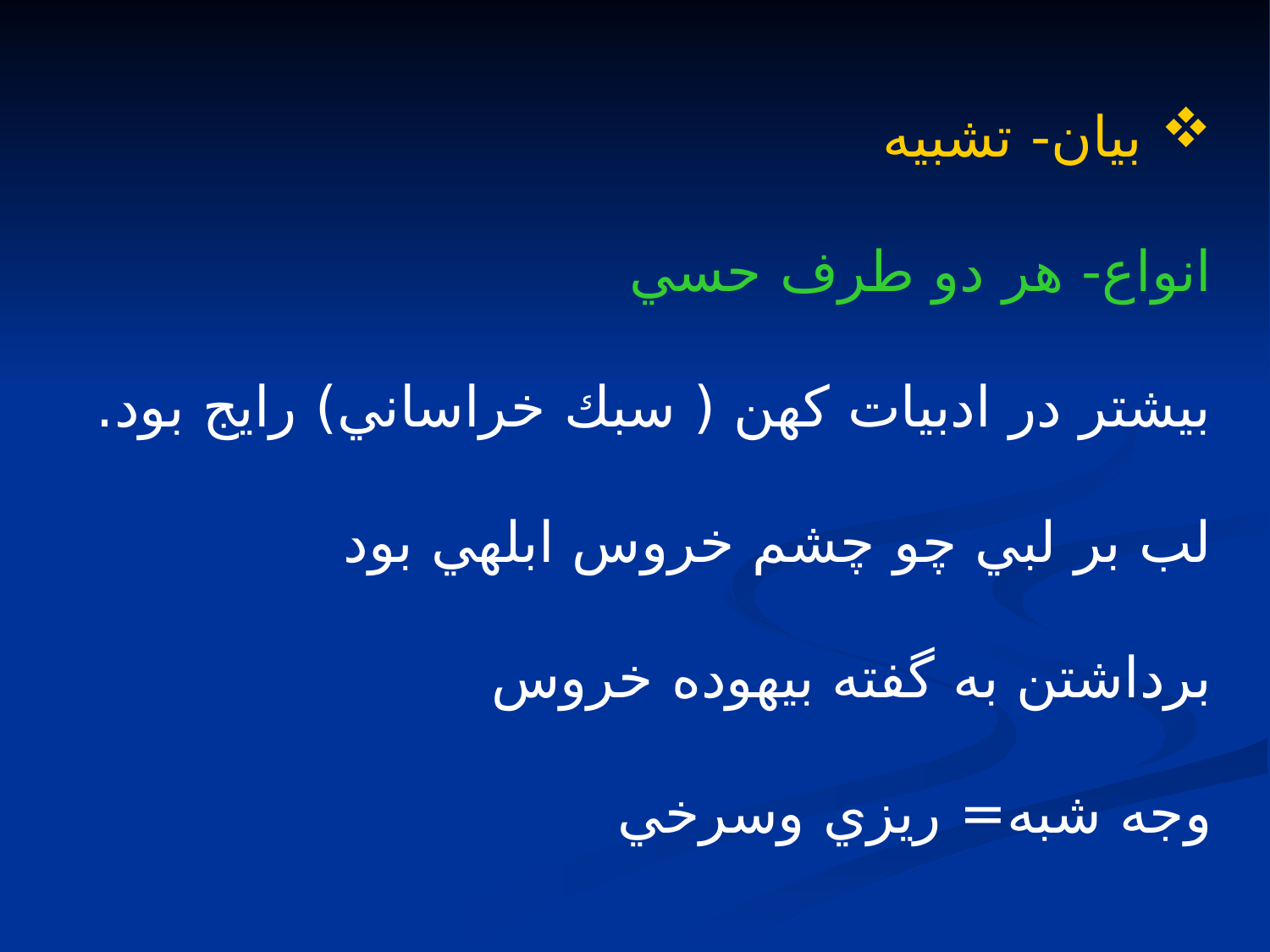

بيان- تشبيه
انواع- هر دو طرف حسي
بيشتر در ادبيات كهن ( سبك خراساني) رايج بود.
لب بر لبي چو چشم خروس ابلهي بود
برداشتن به گفته بيهوده خروس
وجه شبه= ريزي وسرخي